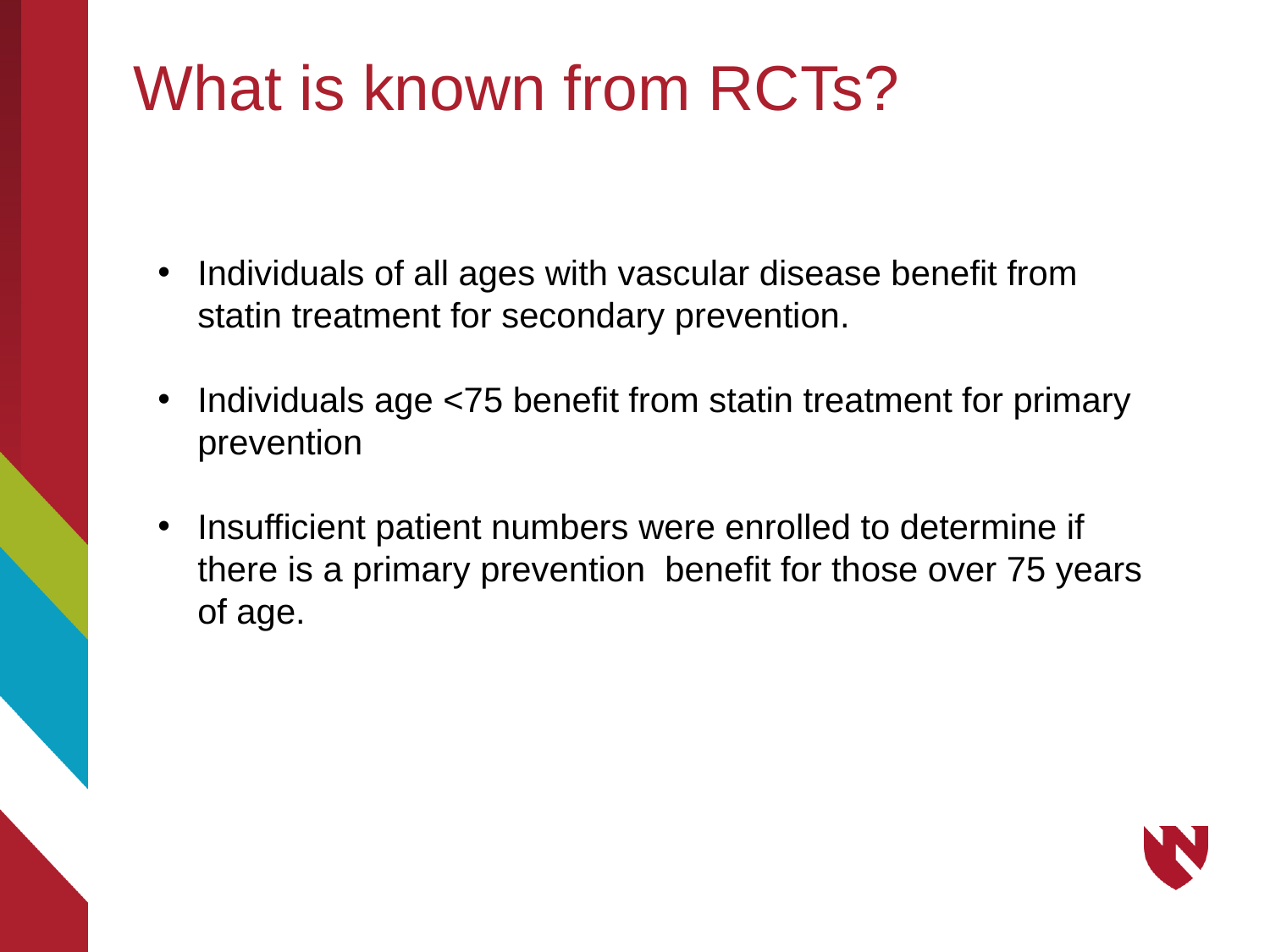

What is known from RCTs?
Individuals of all ages with vascular disease benefit from statin treatment for secondary prevention.

Individuals age <75 benefit from statin treatment for primary prevention

Insufficient patient numbers were enrolled to determine if there is a primary prevention  benefit for those over 75 years of age.